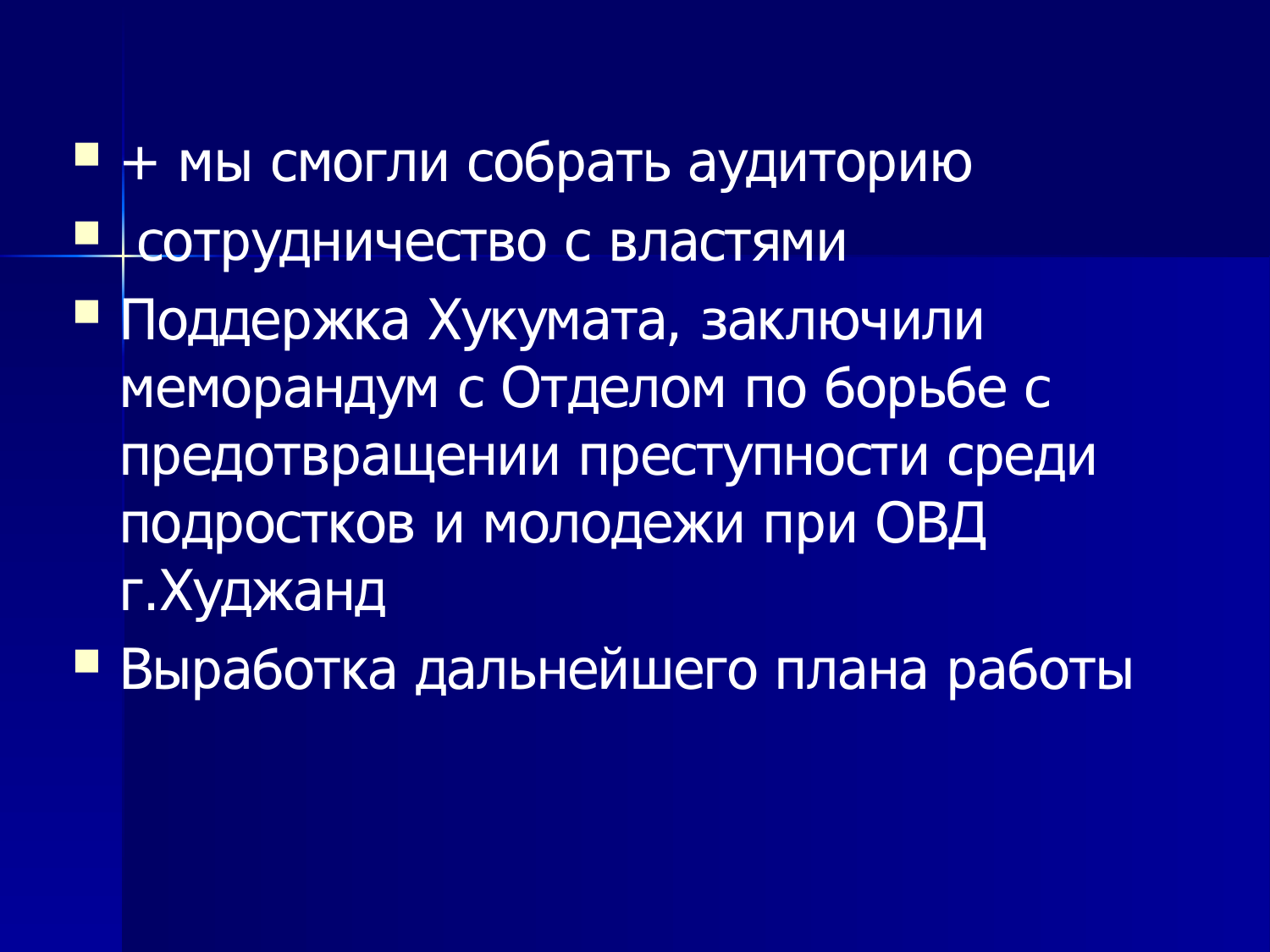

+ мы смогли собрать аудиторию
 сотрудничество с властями
Поддержка Хукумата, заключили меморандум с Отделом по борьбе с предотвращении преступности среди подростков и молодежи при ОВД г.Худжанд
Выработка дальнейшего плана работы